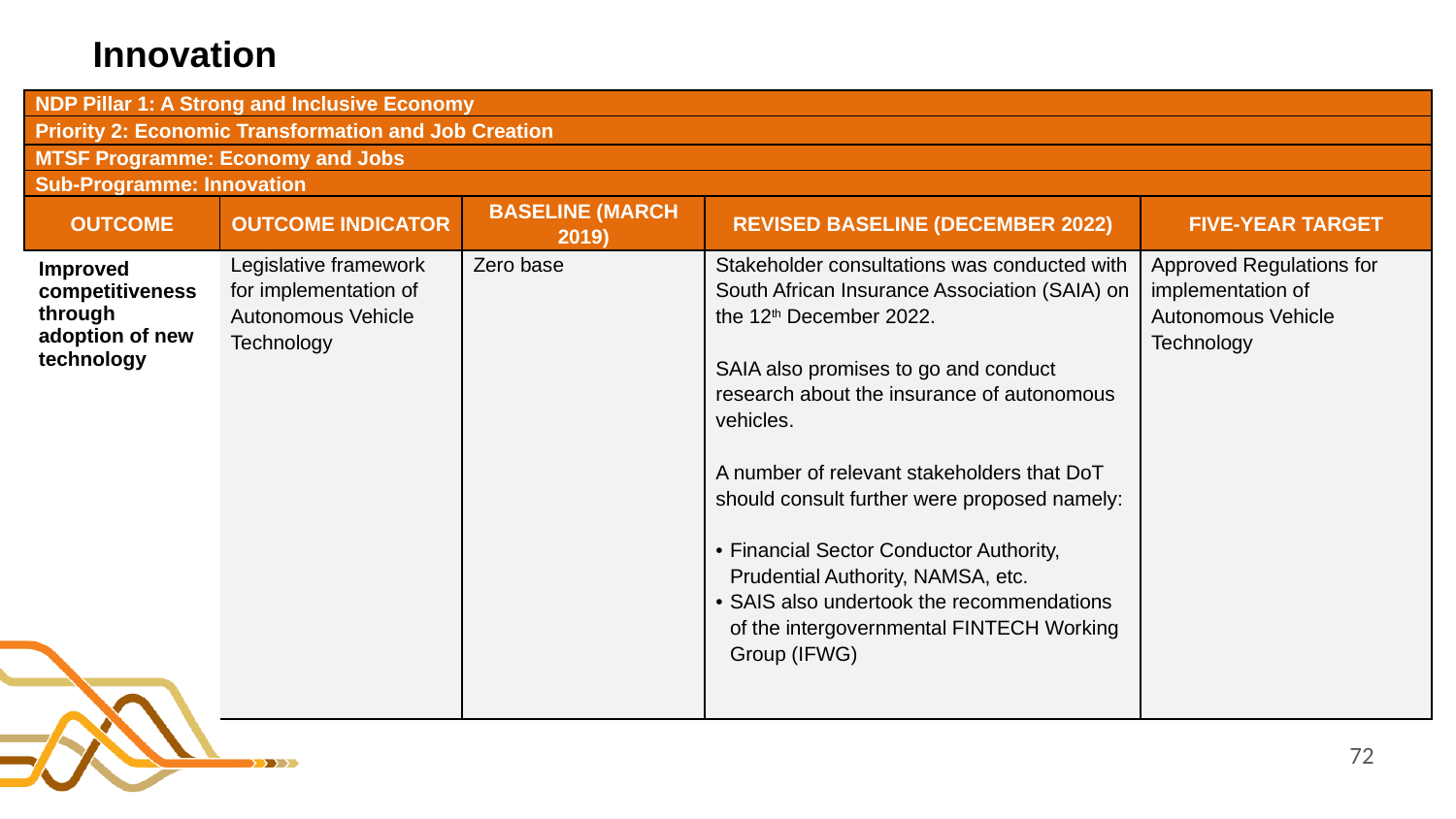

# Innovation
| NDP Pillar 1: A Strong and Inclusive Economy |  |  |  |  |
| --- | --- | --- | --- | --- |
| Priority 2: Economic Transformation and Job Creation |  |  |  |  |
| MTSF Programme: Economy and Jobs |  |  |  |  |
| Sub-Programme: Innovation |  |  |  |  |
| OUTCOME | OUTCOME INDICATOR | BASELINE (MARCH 2019) | REVISED BASELINE (DECEMBER 2022) | FIVE-YEAR TARGET |
| Improved competitiveness through adoption of new technology | Legislative framework for implementation of Autonomous Vehicle Technology | Zero base | Stakeholder consultations was conducted with South African Insurance Association (SAIA) on the 12th December 2022. SAIA also promises to go and conduct research about the insurance of autonomous vehicles. A number of relevant stakeholders that DoT should consult further were proposed namely: Financial Sector Conductor Authority, Prudential Authority, NAMSA, etc. SAIS also undertook the recommendations of the intergovernmental FINTECH Working Group (IFWG) | Approved Regulations for implementation of Autonomous Vehicle Technology |
72